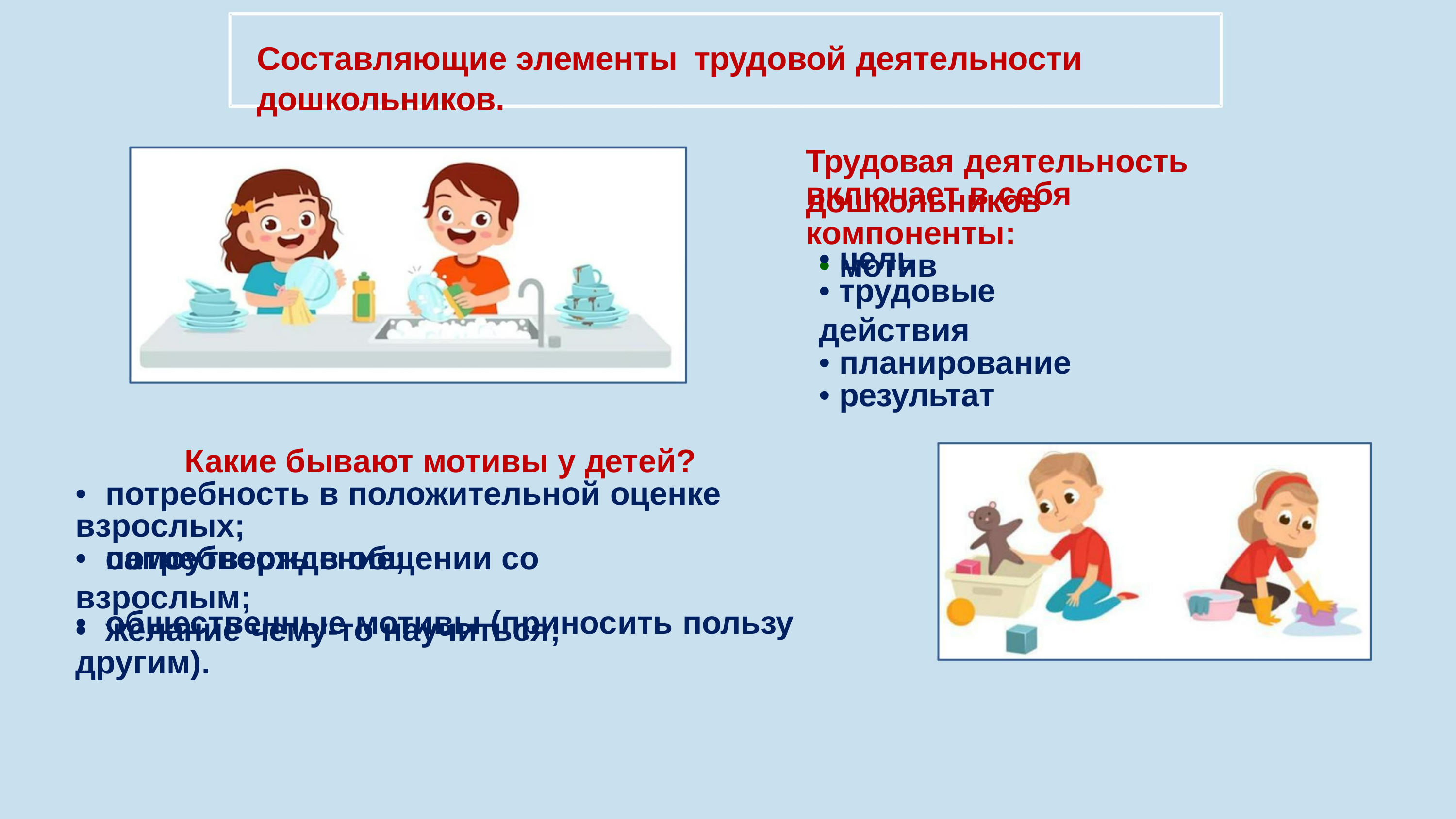

Составляющие элементы трудовой деятельности дошкольников.
Трудовая деятельность дошкольников
включает в себя компоненты:
• мотив
• цель
• трудовые действия
• планирование
• результат
Какие бывают мотивы у детей?
• потребность в положительной оценке взрослых;
• самоутверждение;
• потребность в общении со взрослым;
• желание чему-то научиться;
• общественные мотивы (приносить пользу другим).